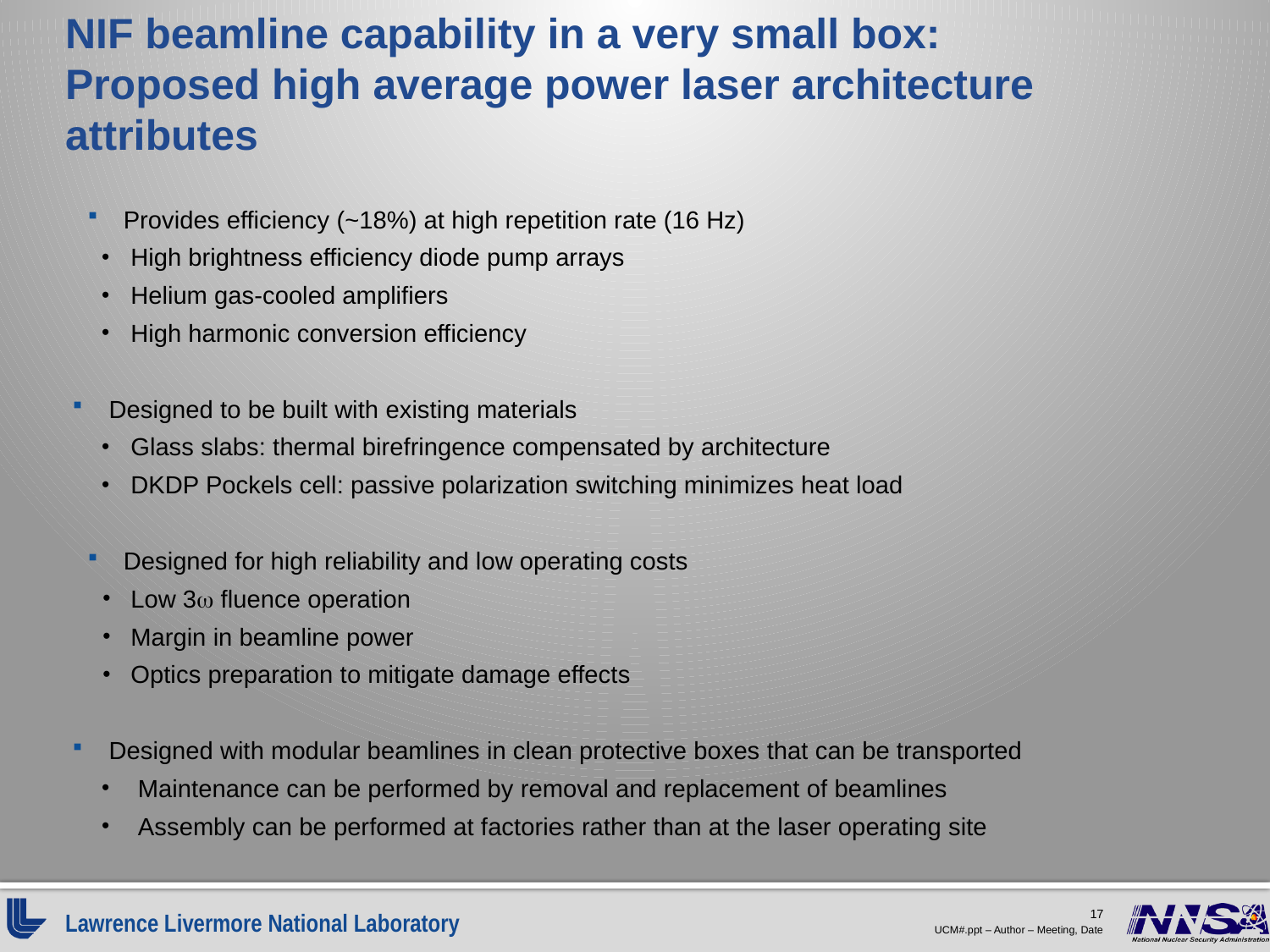

# NIF beamline capability in a very small box: Proposed high average power laser architecture attributes
Provides efficiency (~18%) at high repetition rate (16 Hz)
High brightness efficiency diode pump arrays
Helium gas-cooled amplifiers
High harmonic conversion efficiency

Designed to be built with existing materials
Glass slabs: thermal birefringence compensated by architecture
DKDP Pockels cell: passive polarization switching minimizes heat load

Designed for high reliability and low operating costs
Low 3ω fluence operation
Margin in beamline power
Optics preparation to mitigate damage effects

Designed with modular beamlines in clean protective boxes that can be transported
Maintenance can be performed by removal and replacement of beamlines
Assembly can be performed at factories rather than at the laser operating site